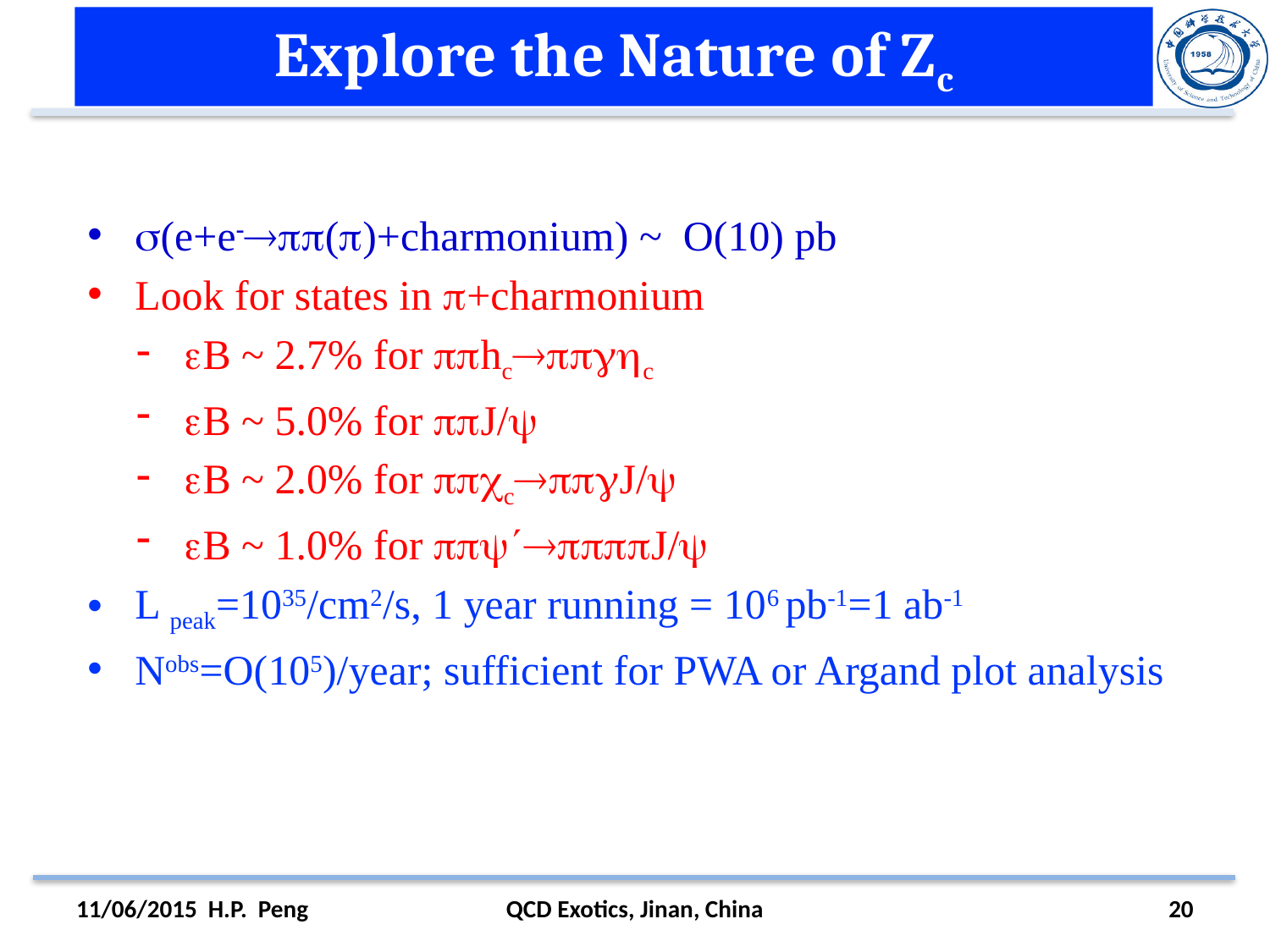

# Explore the Nature of Zc
σ(e+e−→ππ(π)+charmonium) ~  O(10) pb
Look for states in π+charmonium
εB ~ 2.7% for ππhc→ππγηc
εB ~ 5.0% for ππJ/ψ
εB ~ 2.0% for ππχc→ππγJ/ψ
εB ~ 1.0% for ππψ′→ππππJ/ψ
L peak=1035/cm2/s, 1 year running = 106 pb-1=1 ab-1
Nobs=O(105)/year; sufficient for PWA or Argand plot analysis
11/06/2015  H.P.  Peng
QCD Exotics, Jinan, China
20